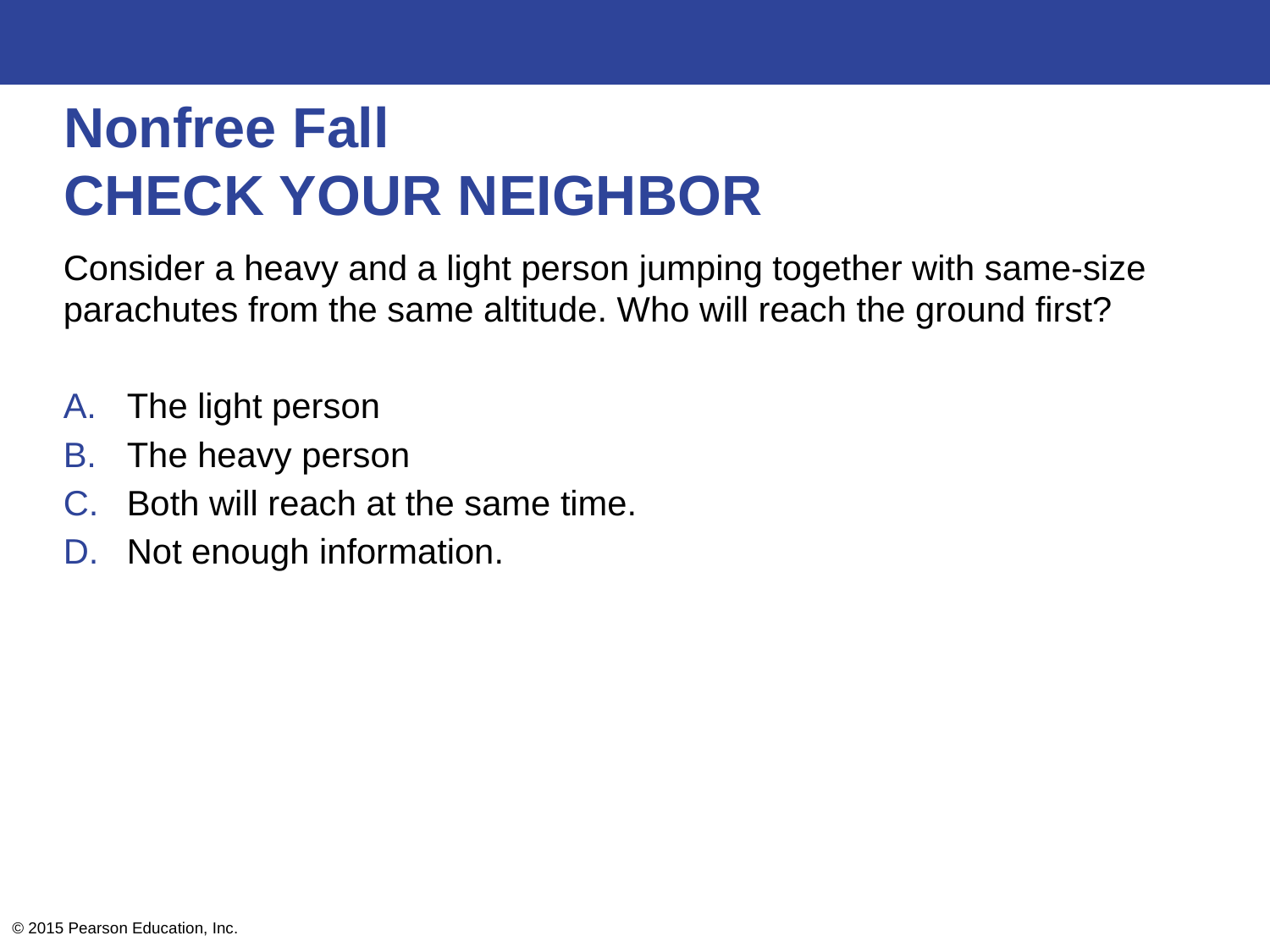

# Nonfree Fall CHECK YOUR NEIGHBOR
Consider a heavy and a light person jumping together with same-size parachutes from the same altitude. Who will reach the ground first?

The light person
The heavy person
Both will reach at the same time.
Not enough information.
© 2015 Pearson Education, Inc.